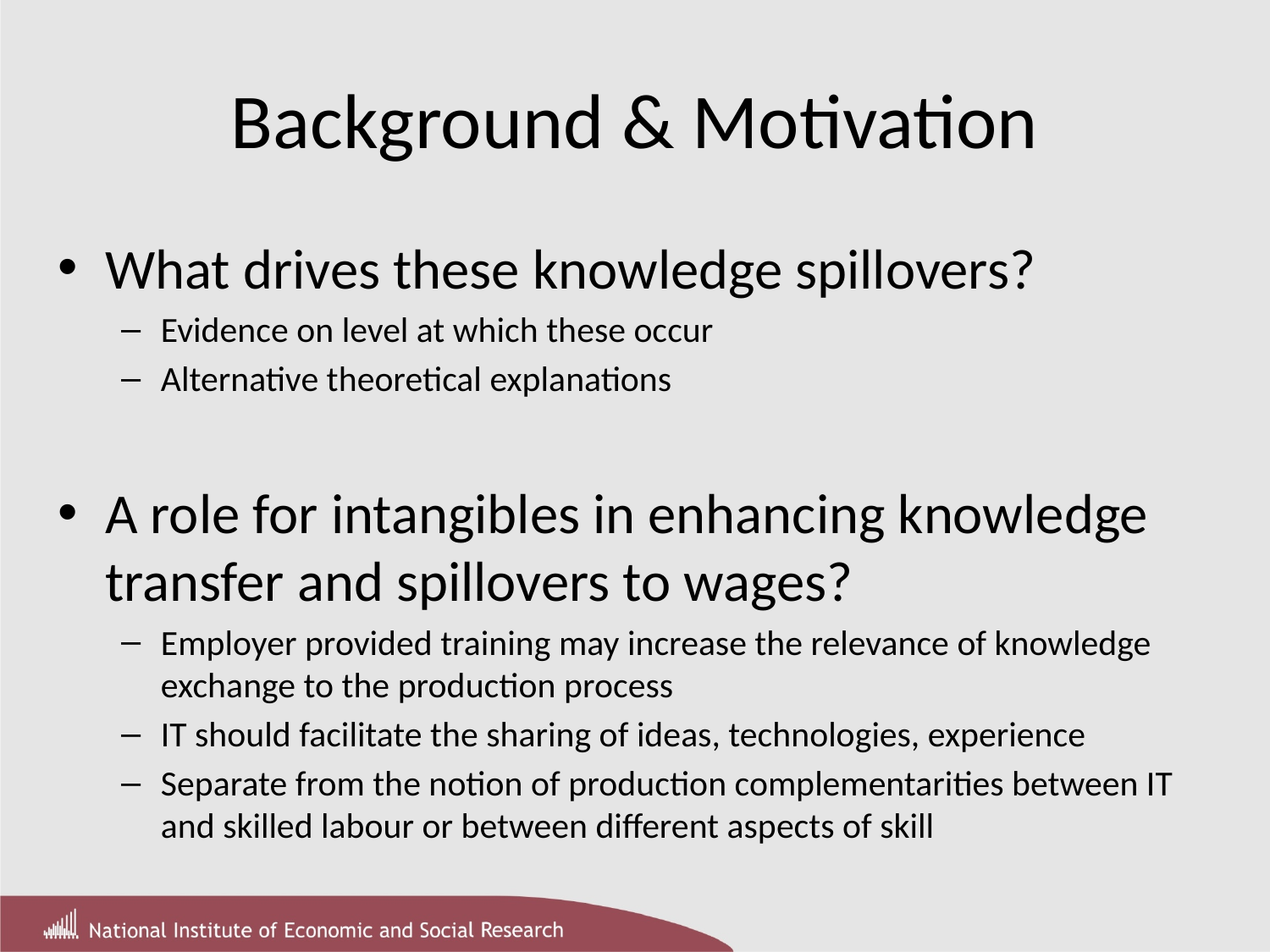

# Background & Motivation
What drives these knowledge spillovers?
Evidence on level at which these occur
Alternative theoretical explanations

A role for intangibles in enhancing knowledge transfer and spillovers to wages?
Employer provided training may increase the relevance of knowledge exchange to the production process
IT should facilitate the sharing of ideas, technologies, experience
Separate from the notion of production complementarities between IT and skilled labour or between different aspects of skill